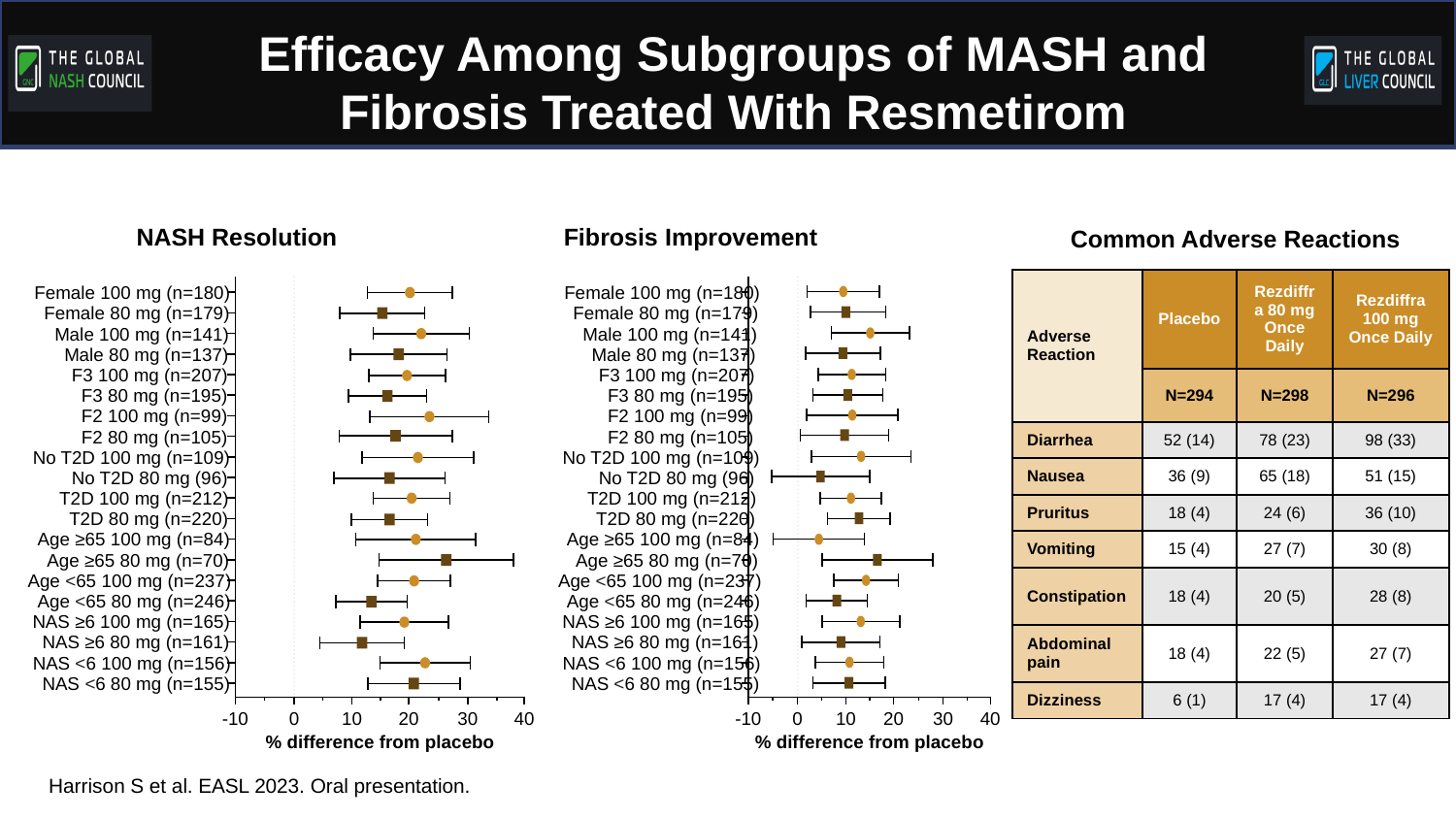

#
Efficacy Among Subgroups of MASH and Fibrosis Treated With Resmetirom
Common Adverse Reactions
NASH Resolution
Fibrosis Improvement
| Adverse Reaction | Placebo | Rezdiffra 80 mg Once Daily | Rezdiffra 100 mg Once Daily |
| --- | --- | --- | --- |
|  | N=294 | N=298 | N=296 |
| Diarrhea | 52 (14) | 78 (23) | 98 (33) |
| Nausea | 36 (9) | 65 (18) | 51 (15) |
| Pruritus | 18 (4) | 24 (6) | 36 (10) |
| Vomiting | 15 (4) | 27 (7) | 30 (8) |
| Constipation | 18 (4) | 20 (5) | 28 (8) |
| Abdominal pain | 18 (4) | 22 (5) | 27 (7) |
| Dizziness | 6 (1) | 17 (4) | 17 (4) |
Female 100 mg (n=180)
Female 80 mg (n=179)
Male 100 mg (n=141)
Male 80 mg (n=137)
F3 100 mg (n=207)
F3 80 mg (n=195)
F2 100 mg (n=99)
F2 80 mg (n=105)
No T2D 100 mg (n=109)
No T2D 80 mg (96)
T2D 100 mg (n=212)
T2D 80 mg (n=220)
Age ≥65 100 mg (n=84)
Age ≥65 80 mg (n=70)
Age <65 100 mg (n=237)
Age <65 80 mg (n=246)
NAS ≥6 100 mg (n=165)
NAS ≥6 80 mg (n=161)
NAS <6 100 mg (n=156)
NAS <6 80 mg (n=155)
-10
0
10
20
30
40
% difference from placebo

Female 100 mg (n=180)
Female 80 mg (n=179)
Male 100 mg (n=141)
Male 80 mg (n=137)
F3 100 mg (n=207)
F3 80 mg (n=195)
F2 100 mg (n=99)
F2 80 mg (n=105)
No T2D 100 mg (n=109)
No T2D 80 mg (96)
T2D 100 mg (n=212)
T2D 80 mg (n=220)
Age ≥65 100 mg (n=84)
Age ≥65 80 mg (n=70)
Age <65 100 mg (n=237)
Age <65 80 mg (n=246)
NAS ≥6 100 mg (n=165)
NAS ≥6 80 mg (n=161)
NAS <6 100 mg (n=156)
NAS <6 80 mg (n=155)
-10
0
10
20
30
40
% difference from placebo

Harrison S et al. EASL 2023. Oral presentation.